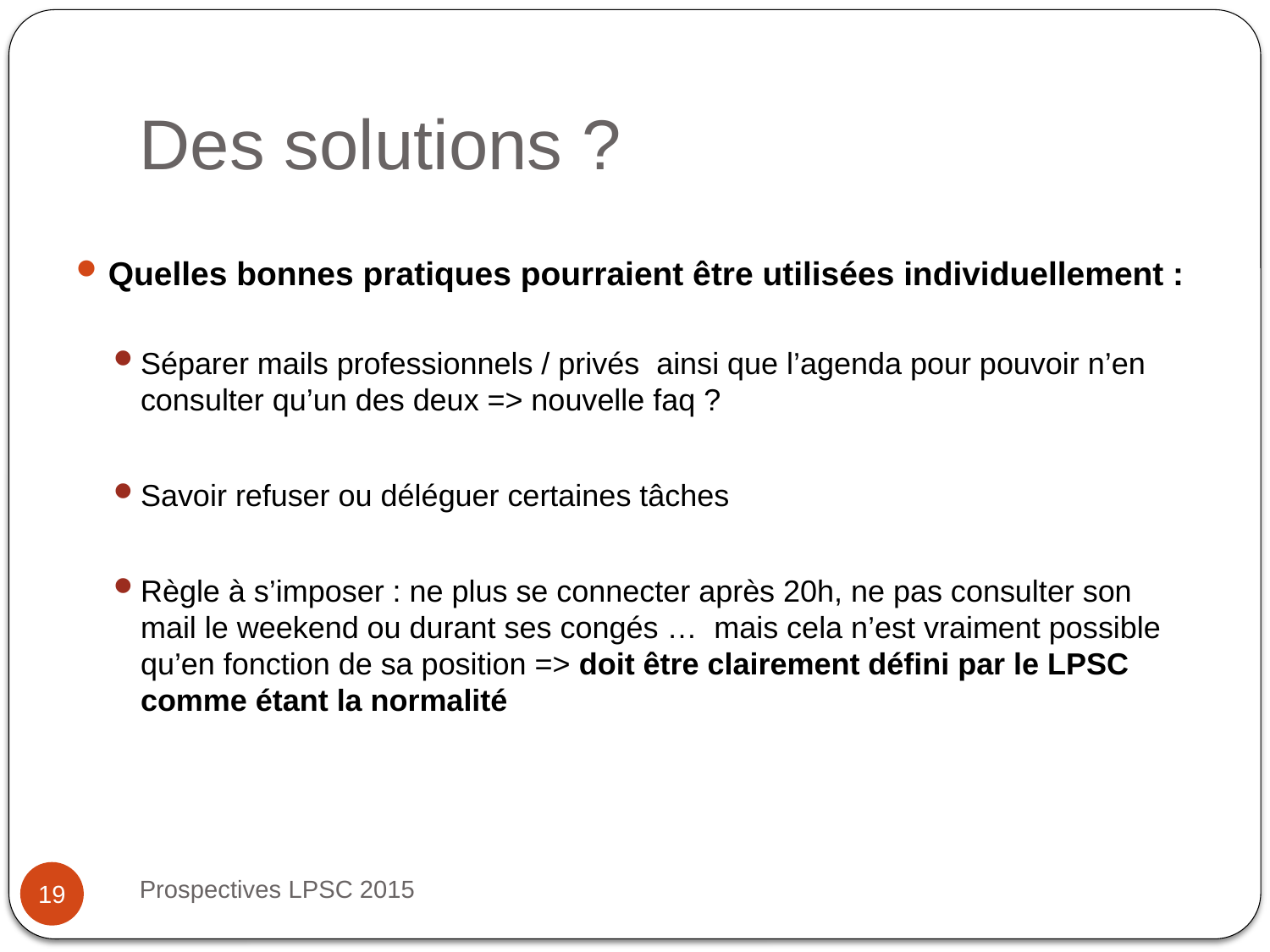

# Des solutions ?
Quelles bonnes pratiques pourraient être utilisées individuellement :

Séparer mails professionnels / privés  ainsi que l’agenda pour pouvoir n’en consulter qu’un des deux => nouvelle faq ?

Savoir refuser ou déléguer certaines tâches

Règle à s’imposer : ne plus se connecter après 20h, ne pas consulter son mail le weekend ou durant ses congés …  mais cela n’est vraiment possible qu’en fonction de sa position => doit être clairement défini par le LPSC comme étant la normalité
Prospectives LPSC 2015
19